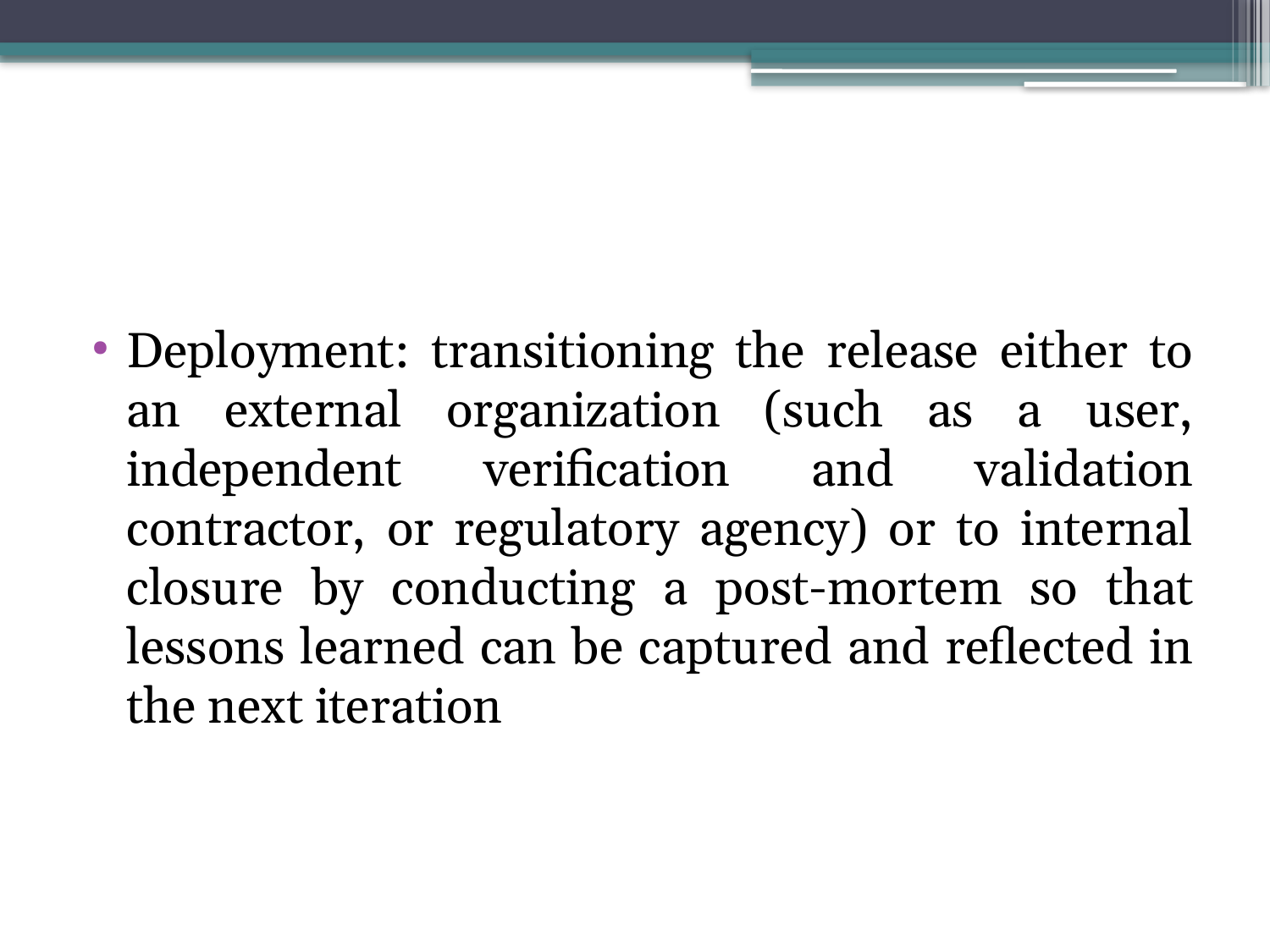

#
Deployment: transitioning the release either to an external organization (such as a user, independent verification and validation contractor, or regulatory agency) or to internal closure by conducting a post-mortem so that lessons learned can be captured and reflected in the next iteration